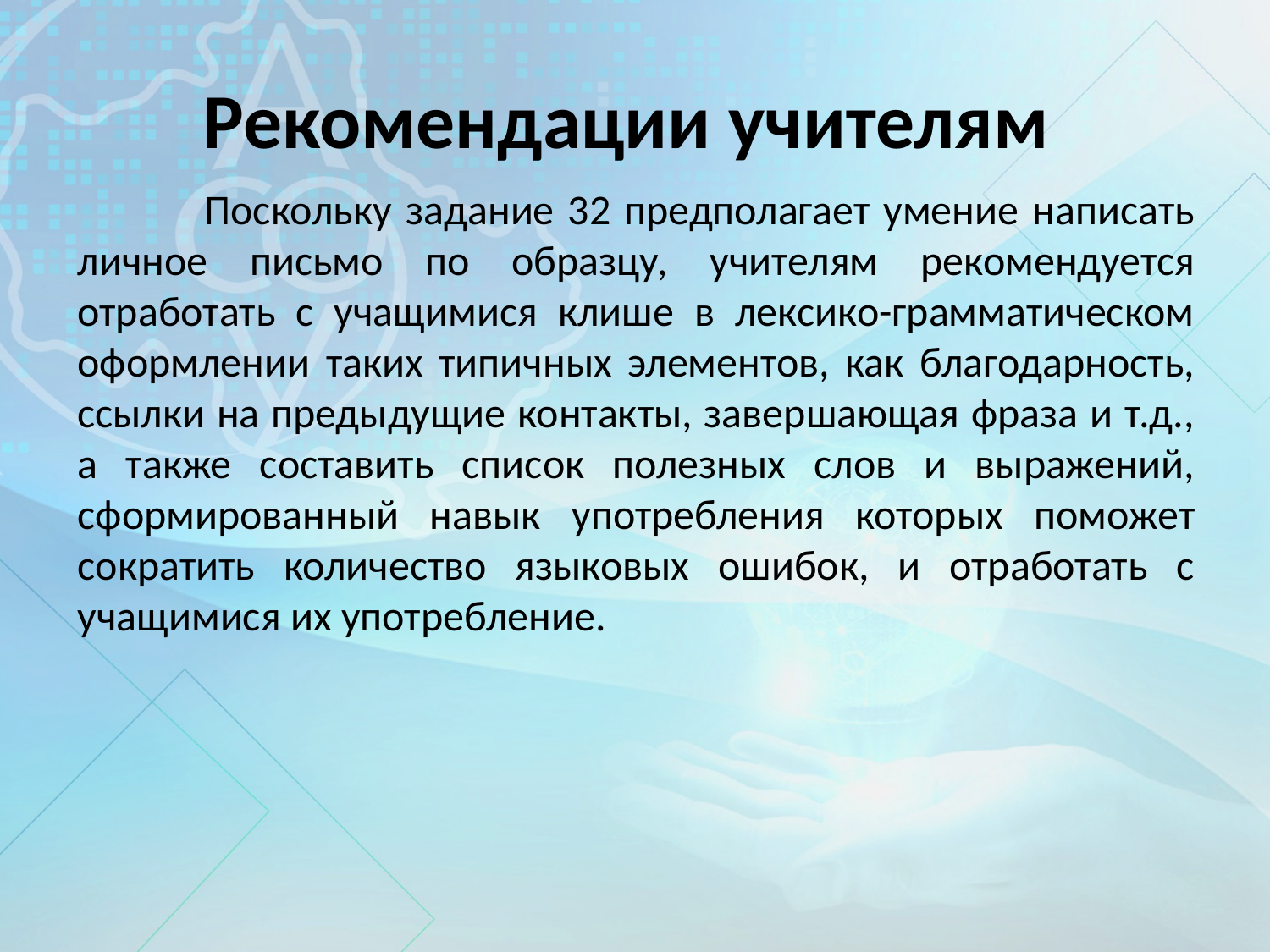

# Рекомендации учителям
	Поскольку задание 32 предполагает умение написать личное письмо по образцу, учителям рекомендуется отработать с учащимися клише в лексико-грамматическом оформлении таких типичных элементов, как благодарность, ссылки на предыдущие контакты, завершающая фраза и т.д., а также составить список полезных слов и выражений, сформированный навык употребления которых поможет сократить количество языковых ошибок, и отработать с учащимися их употребление.